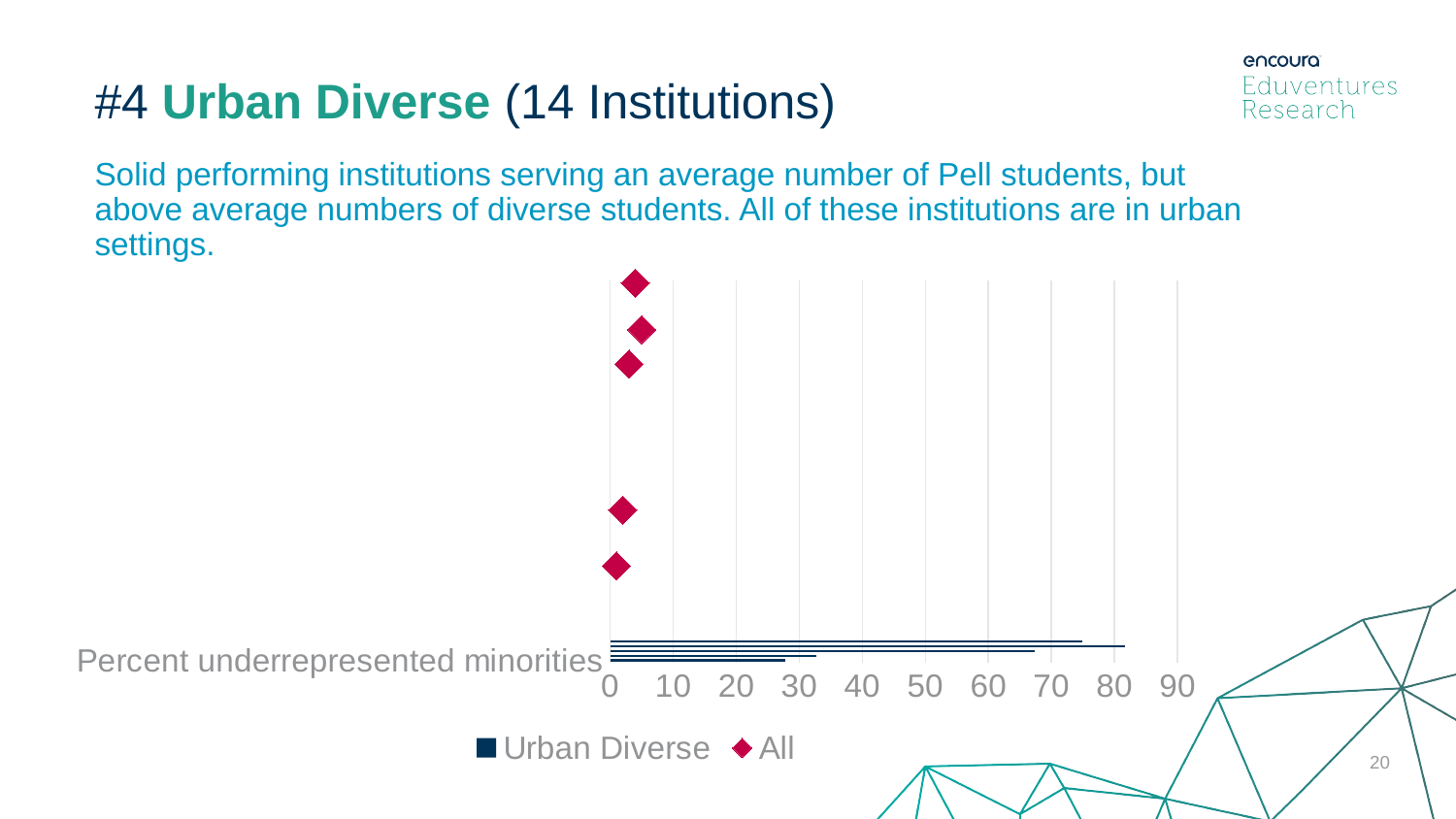

#4 Urban Diverse (14 Institutions)
Solid performing institutions serving an average number of Pell students, but above average numbers of diverse students. All of these institutions are in urban settings.

### Chart

| Category | Urban Diverse | All |
|---|---|---|
| Percent underrepresented minorities | 27.83333333333 | 1.0 |
| Percent Pell | 32.66666666667 | 2.0 |
| Graduation Rate | 67.41666666667 | 3.0 |
| Retention Rate | 81.75 | 4.0 |
| Admit Rate | 74.83333333333 | 5.0 |
20